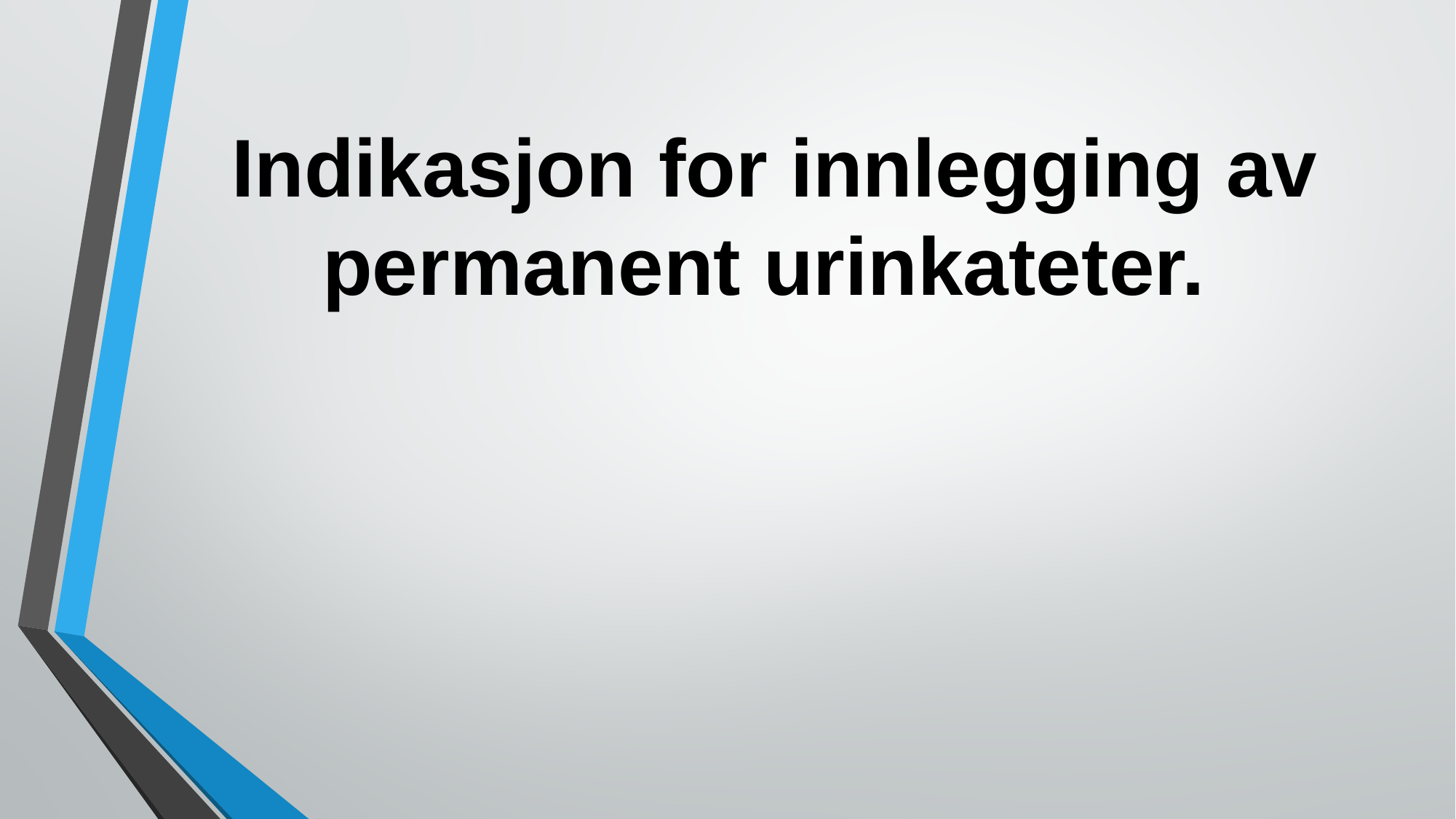

# Indikasjon for innlegging av permanent urinkateter.